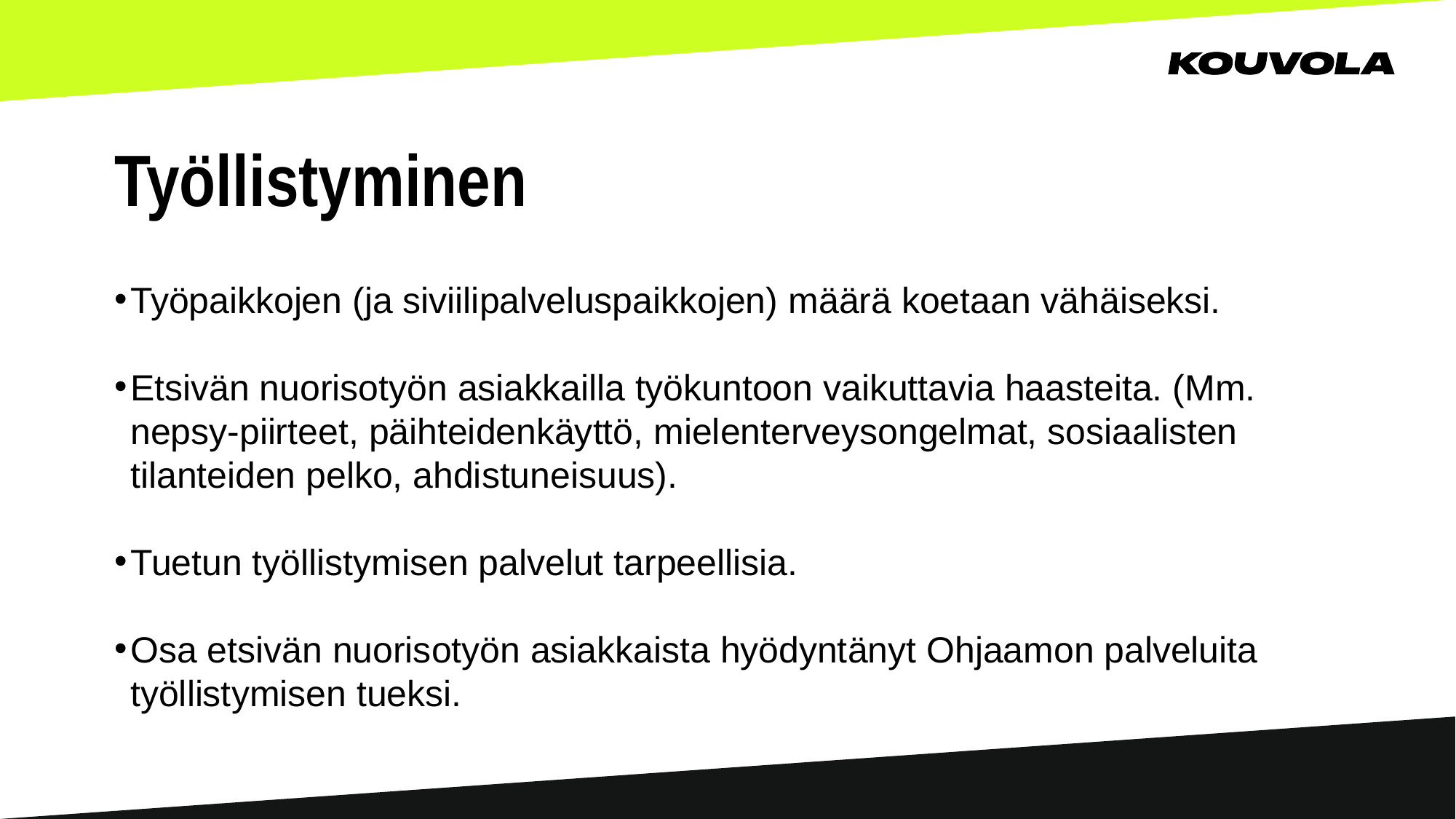

# Työllistyminen
Työpaikkojen (ja siviilipalveluspaikkojen) määrä koetaan vähäiseksi.

Etsivän nuorisotyön asiakkailla työkuntoon vaikuttavia haasteita. (Mm. nepsy-piirteet, päihteidenkäyttö, mielenterveysongelmat, sosiaalisten tilanteiden pelko, ahdistuneisuus).

Tuetun työllistymisen palvelut tarpeellisia.

Osa etsivän nuorisotyön asiakkaista hyödyntänyt Ohjaamon palveluita työllistymisen tueksi.